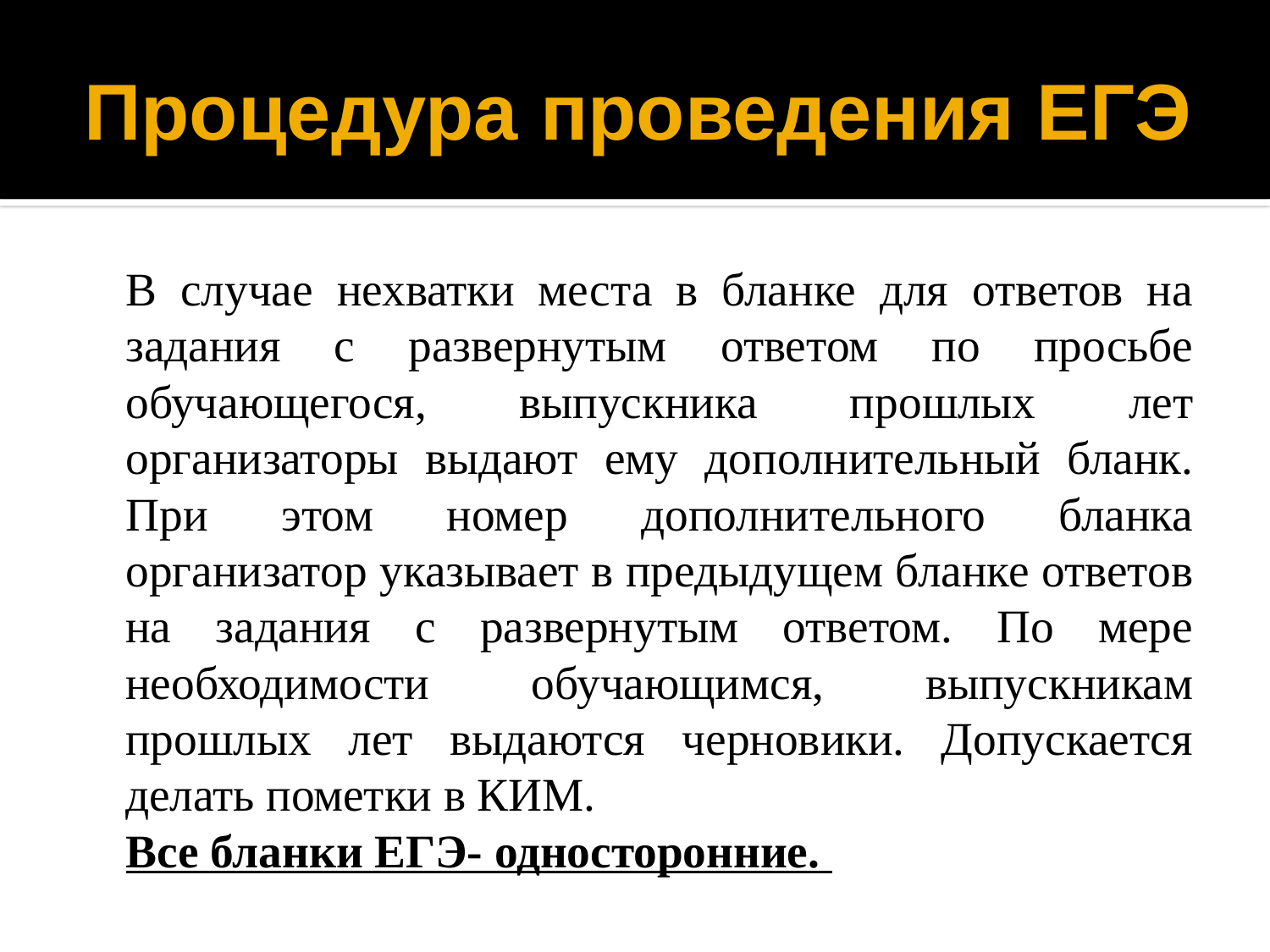

# Процедура проведения ЕГЭ
		В случае нехватки места в бланке для ответов на задания с развернутым ответом по просьбе обучающегося, выпускника прошлых лет организаторы выдают ему дополнительный бланк. При этом номер дополнительного бланка организатор указывает в предыдущем бланке ответов на задания с развернутым ответом. По мере необходимости обучающимся, выпускникам прошлых лет выдаются черновики. Допускается делать пометки в КИМ.
	Все бланки ЕГЭ- односторонние.